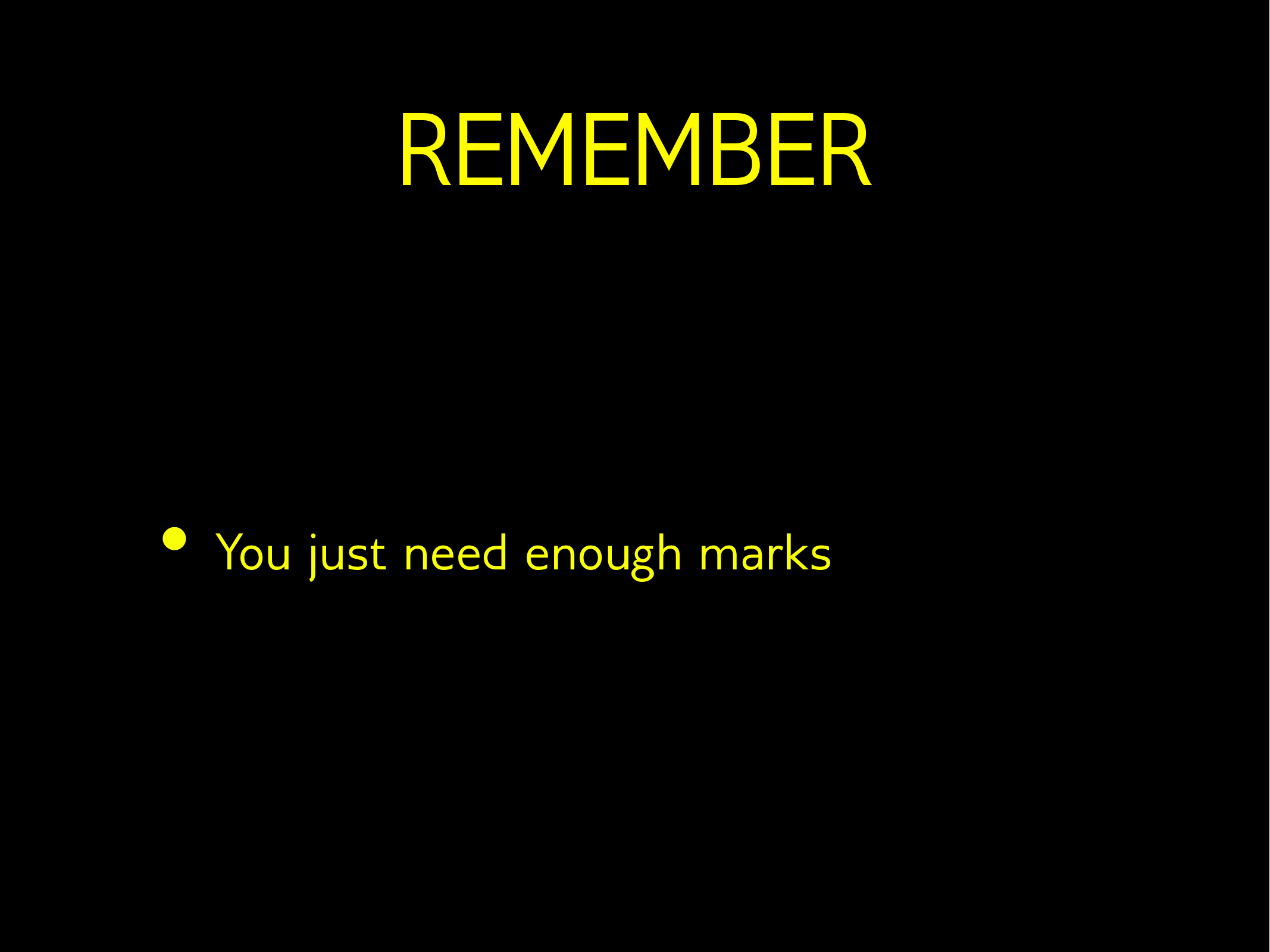

# REMEMBER
You just need enough marks